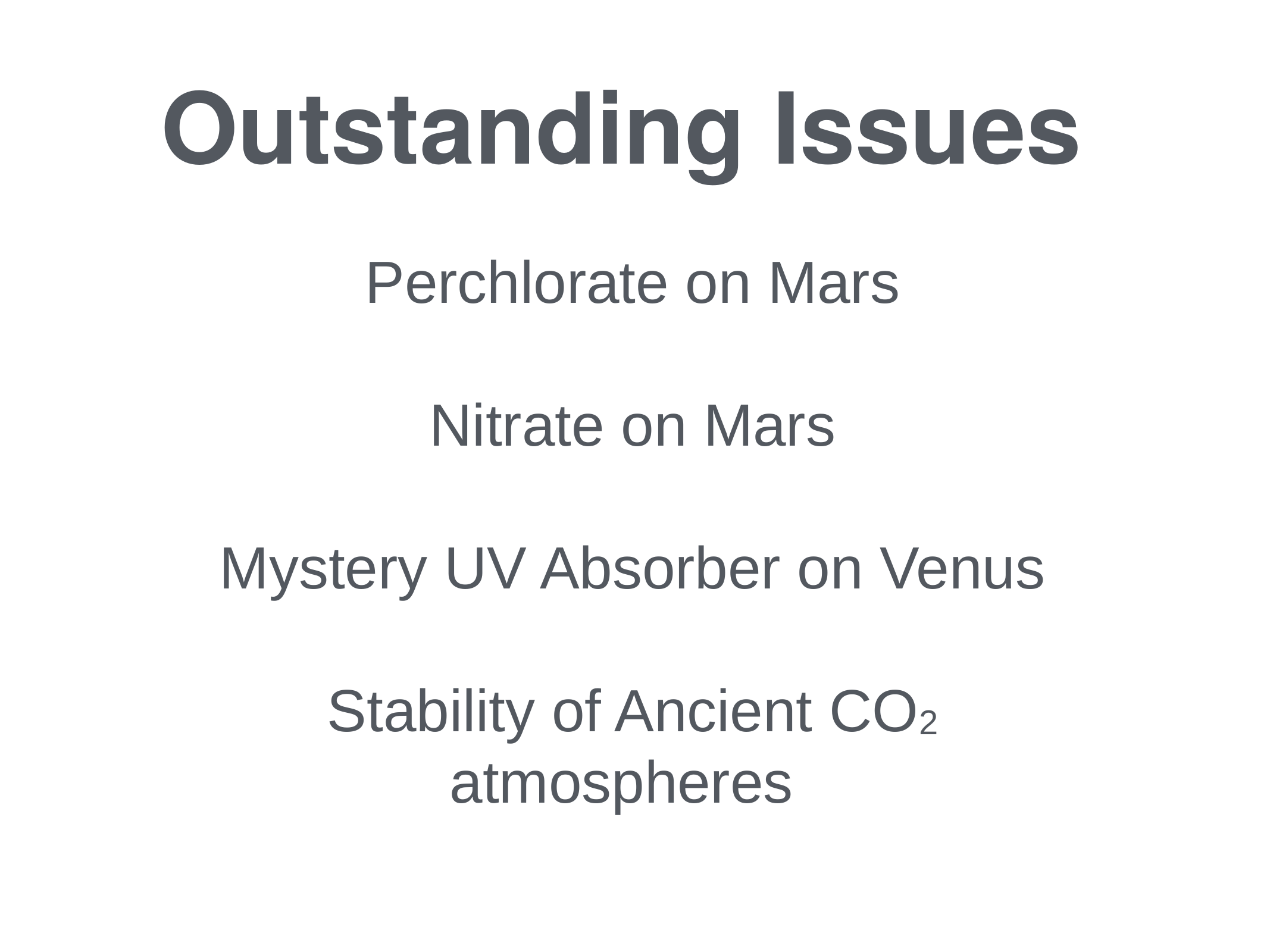

# Outstanding Issues
Perchlorate on Mars

Nitrate on Mars

Mystery UV Absorber on Venus

Stability of Ancient CO2 atmospheres